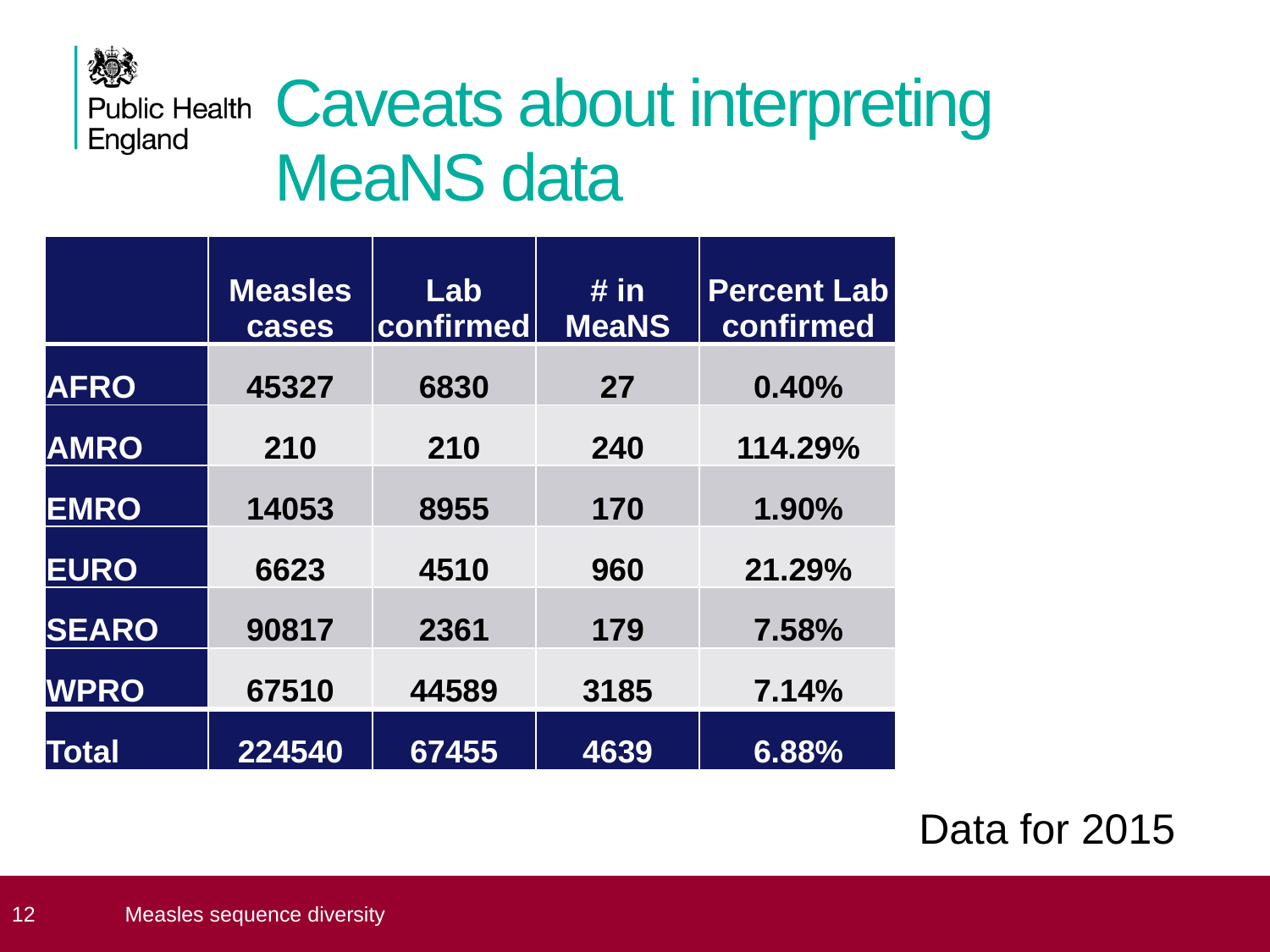

# Caveats about interpreting MeaNS data

|  | Measles cases | Lab confirmed | # in MeaNS | Percent Lab confirmed | Percent measles cases |
| --- | --- | --- | --- | --- | --- |
| AFRO | 45327 | 6830 | 27 | 0.40% | 0.06% |
| AMRO | 210 | 210 | 240 | 114.29% | 114.29% |
| EMRO | 14053 | 8955 | 170 | 1.90% | 1.21% |
| EURO | 6623 | 4510 | 960 | 21.29% | 14.49% |
| SEARO | 90817 | 2361 | 179 | 7.58% | 0.20% |
| WPRO | 67510 | 44589 | 3185 | 7.14% | 4.72% |
| Total | 224540 | 67455 | 4639 | 6.88% | 2.07% |
Data for 2015
  12
Measles sequence diversity